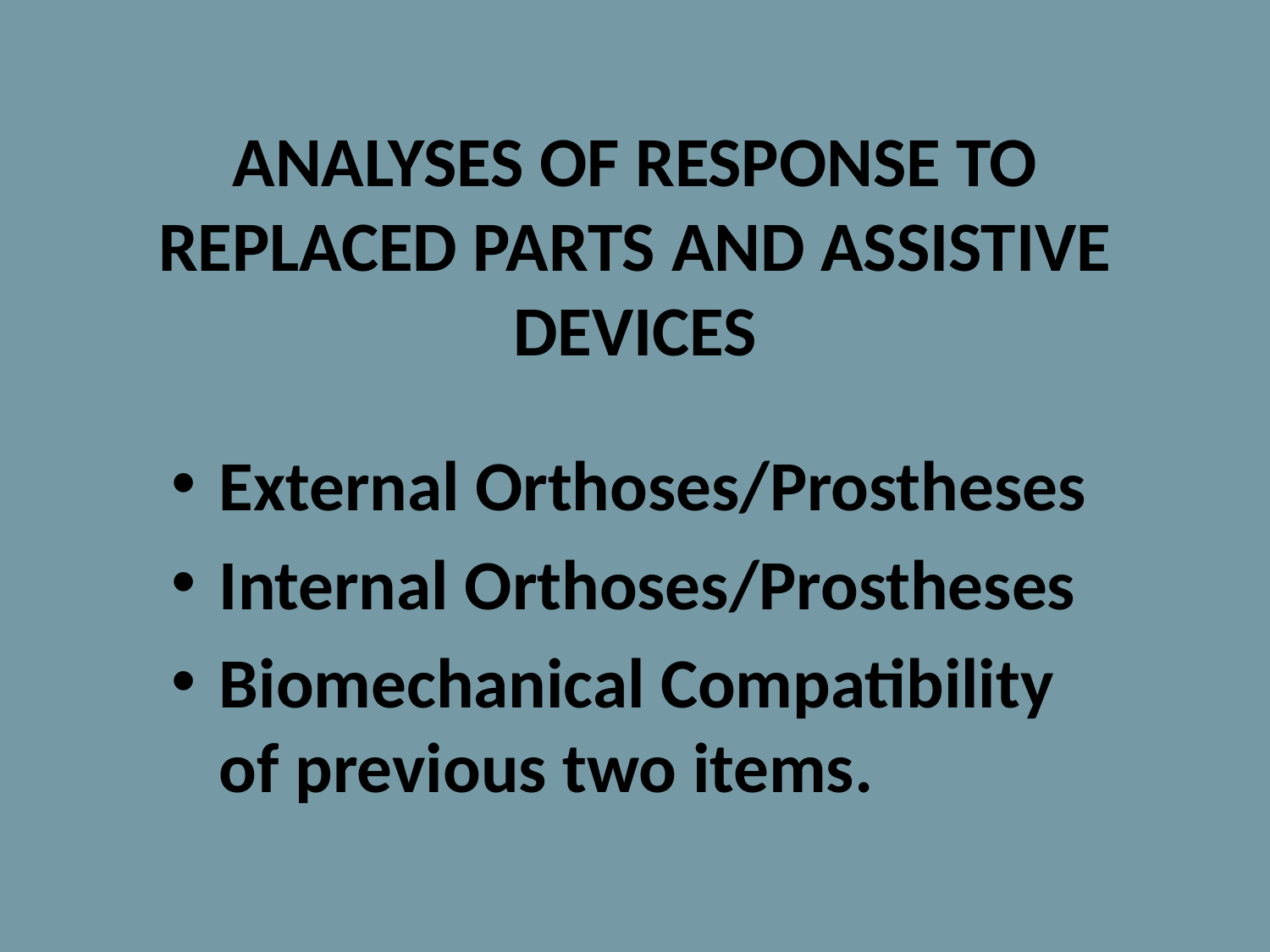

# ANALYSES OF RESPONSE TO REPLACED PARTS AND ASSISTIVE DEVICES
External Orthoses/Prostheses
Internal Orthoses/Prostheses
Biomechanical Compatibility of previous two items.